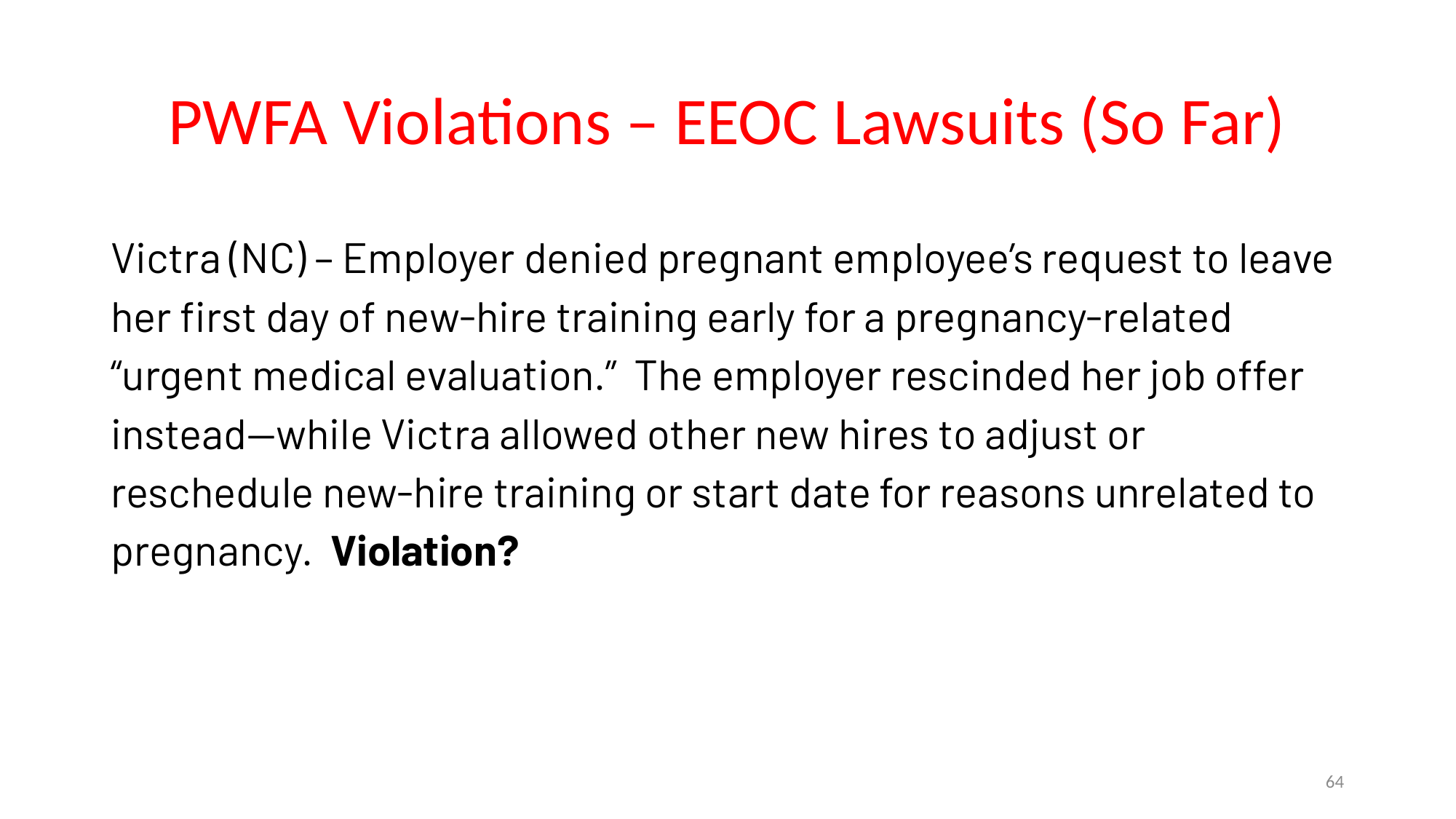

# PWFA Violations – EEOC Lawsuits (So Far)
Victra (NC) – Employer denied pregnant employee’s request to leave her first day of new-hire training early for a pregnancy-related “urgent medical evaluation.”  The employer rescinded her job offer instead—while Victra allowed other new hires to adjust or reschedule new-hire training or start date for reasons unrelated to pregnancy.  Violation?

64